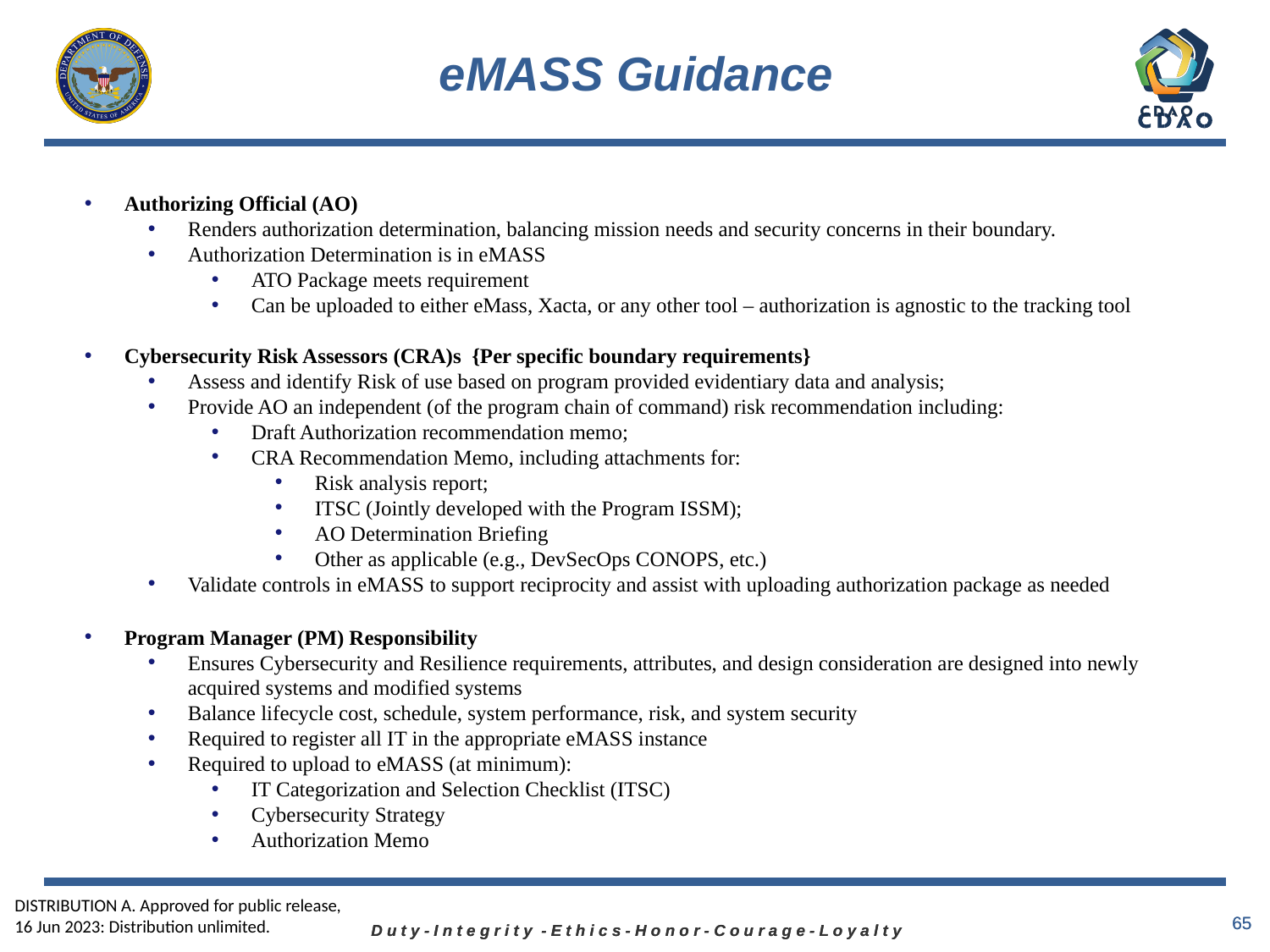

# eMASS Guidance
Authorizing Official (AO)
Renders authorization determination, balancing mission needs and security concerns in their boundary.
Authorization Determination is in eMASS
ATO Package meets requirement
Can be uploaded to either eMass, Xacta, or any other tool – authorization is agnostic to the tracking tool

Cybersecurity Risk Assessors (CRA)s  {Per specific boundary requirements}
Assess and identify Risk of use based on program provided evidentiary data and analysis;
Provide AO an independent (of the program chain of command) risk recommendation including:
Draft Authorization recommendation memo;
CRA Recommendation Memo, including attachments for:
Risk analysis report;
ITSC (Jointly developed with the Program ISSM);
AO Determination Briefing
Other as applicable (e.g., DevSecOps CONOPS, etc.)
Validate controls in eMASS to support reciprocity and assist with uploading authorization package as needed

Program Manager (PM) Responsibility
Ensures Cybersecurity and Resilience requirements, attributes, and design consideration are designed into newly acquired systems and modified systems
Balance lifecycle cost, schedule, system performance, risk, and system security
Required to register all IT in the appropriate eMASS instance
Required to upload to eMASS (at minimum):
IT Categorization and Selection Checklist (ITSC)
Cybersecurity Strategy
Authorization Memo